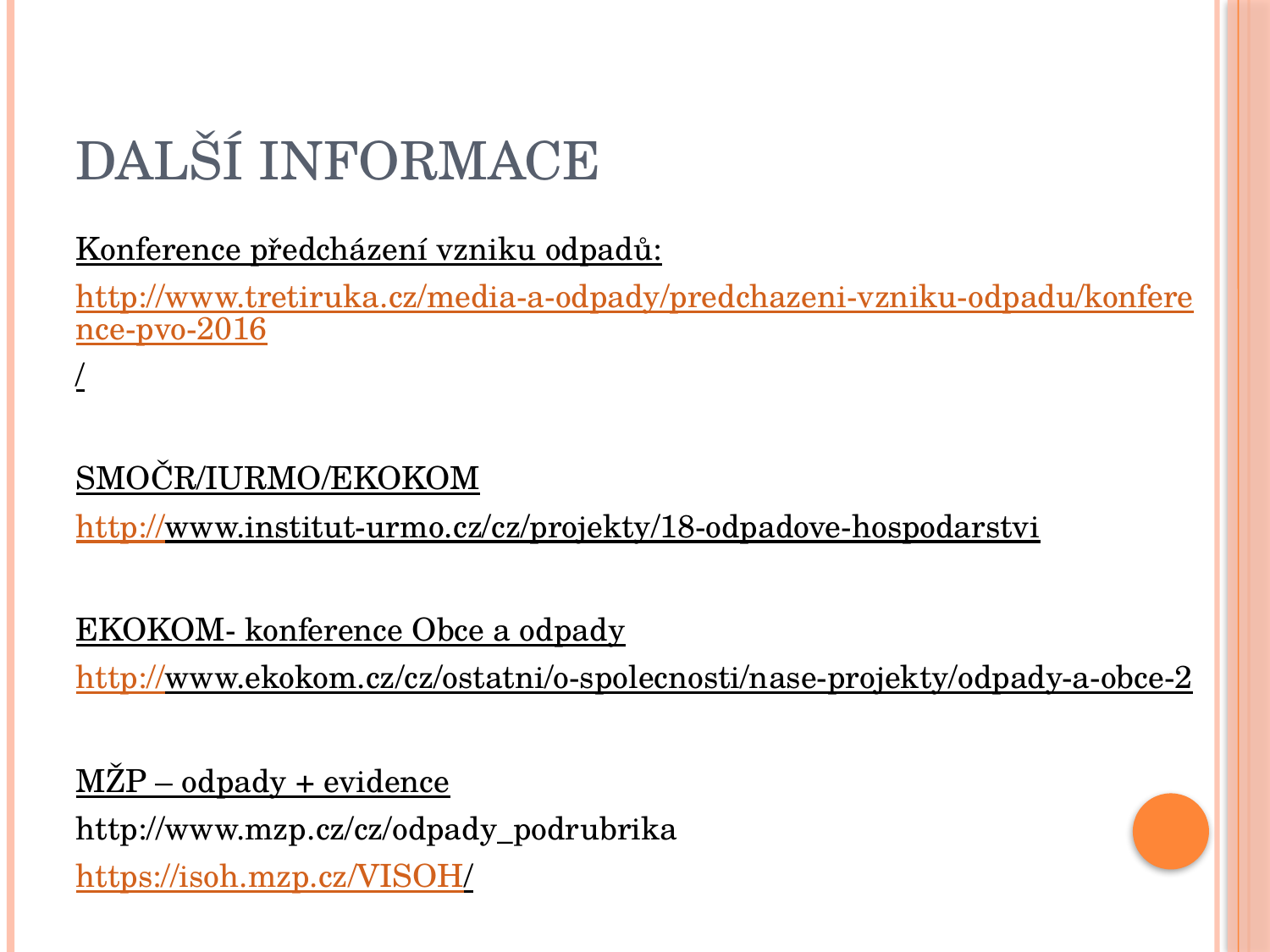

# Další informace
Konference předcházení vzniku odpadů:
http://www.tretiruka.cz/media-a-odpady/predchazeni-vzniku-odpadu/konference-pvo-2016/

SMOČR/IURMO/EKOKOM
http://www.institut-urmo.cz/cz/projekty/18-odpadove-hospodarstvi

EKOKOM- konference Obce a odpady
http://www.ekokom.cz/cz/ostatni/o-spolecnosti/nase-projekty/odpady-a-obce-2

MŽP – odpady + evidence
http://www.mzp.cz/cz/odpady_podrubrika
https://isoh.mzp.cz/VISOH/